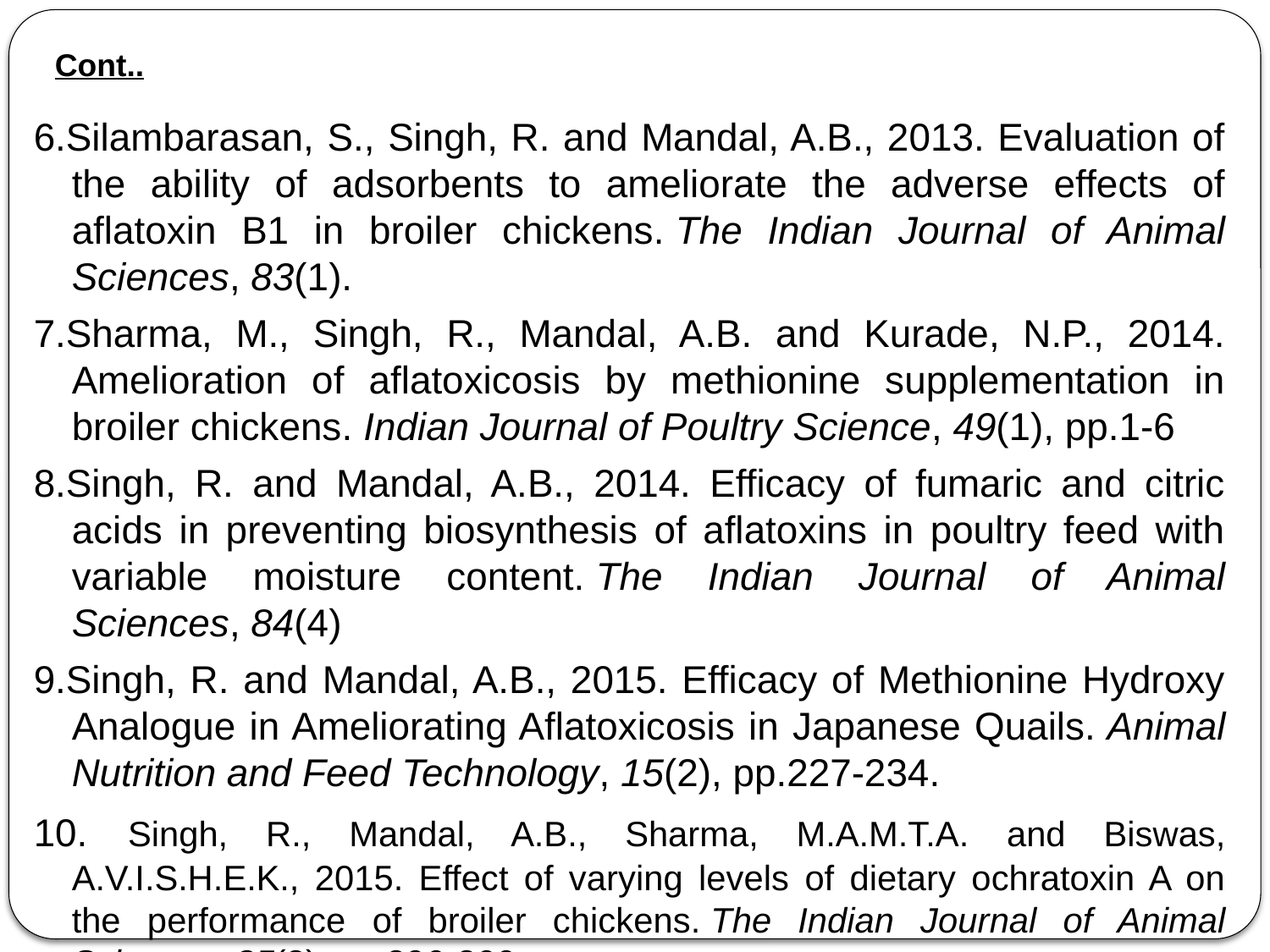

# Cont..
6.Silambarasan, S., Singh, R. and Mandal, A.B., 2013. Evaluation of the ability of adsorbents to ameliorate the adverse effects of aflatoxin B1 in broiler chickens. The Indian Journal of Animal Sciences, 83(1).
7.Sharma, M., Singh, R., Mandal, A.B. and Kurade, N.P., 2014. Amelioration of aflatoxicosis by methionine supplementation in broiler chickens. Indian Journal of Poultry Science, 49(1), pp.1-6
8.Singh, R. and Mandal, A.B., 2014. Efficacy of fumaric and citric acids in preventing biosynthesis of aflatoxins in poultry feed with variable moisture content. The Indian Journal of Animal Sciences, 84(4)
9.Singh, R. and Mandal, A.B., 2015. Efficacy of Methionine Hydroxy Analogue in Ameliorating Aflatoxicosis in Japanese Quails. Animal Nutrition and Feed Technology, 15(2), pp.227-234.
10. Singh, R., Mandal, A.B., Sharma, M.A.M.T.A. and Biswas, A.V.I.S.H.E.K., 2015. Effect of varying levels of dietary ochratoxin A on the performance of broiler chickens. The Indian Journal of Animal Sciences, 85(3), pp.296-300.